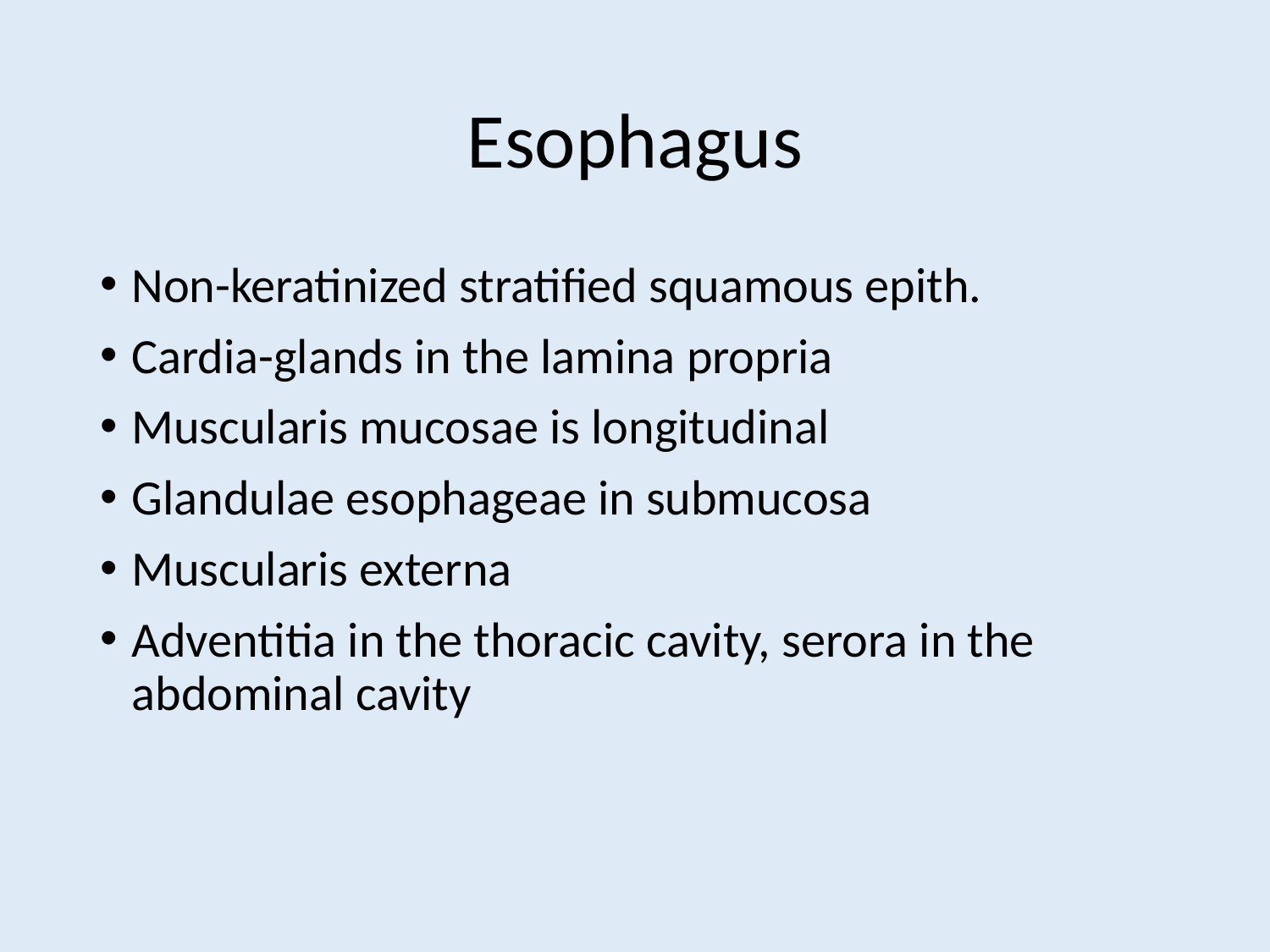

# Esophagus
Non-keratinized stratified squamous epith.
Cardia-glands in the lamina propria
Muscularis mucosae is longitudinal
Glandulae esophageae in submucosa
Muscularis externa
Adventitia in the thoracic cavity, serora in the abdominal cavity